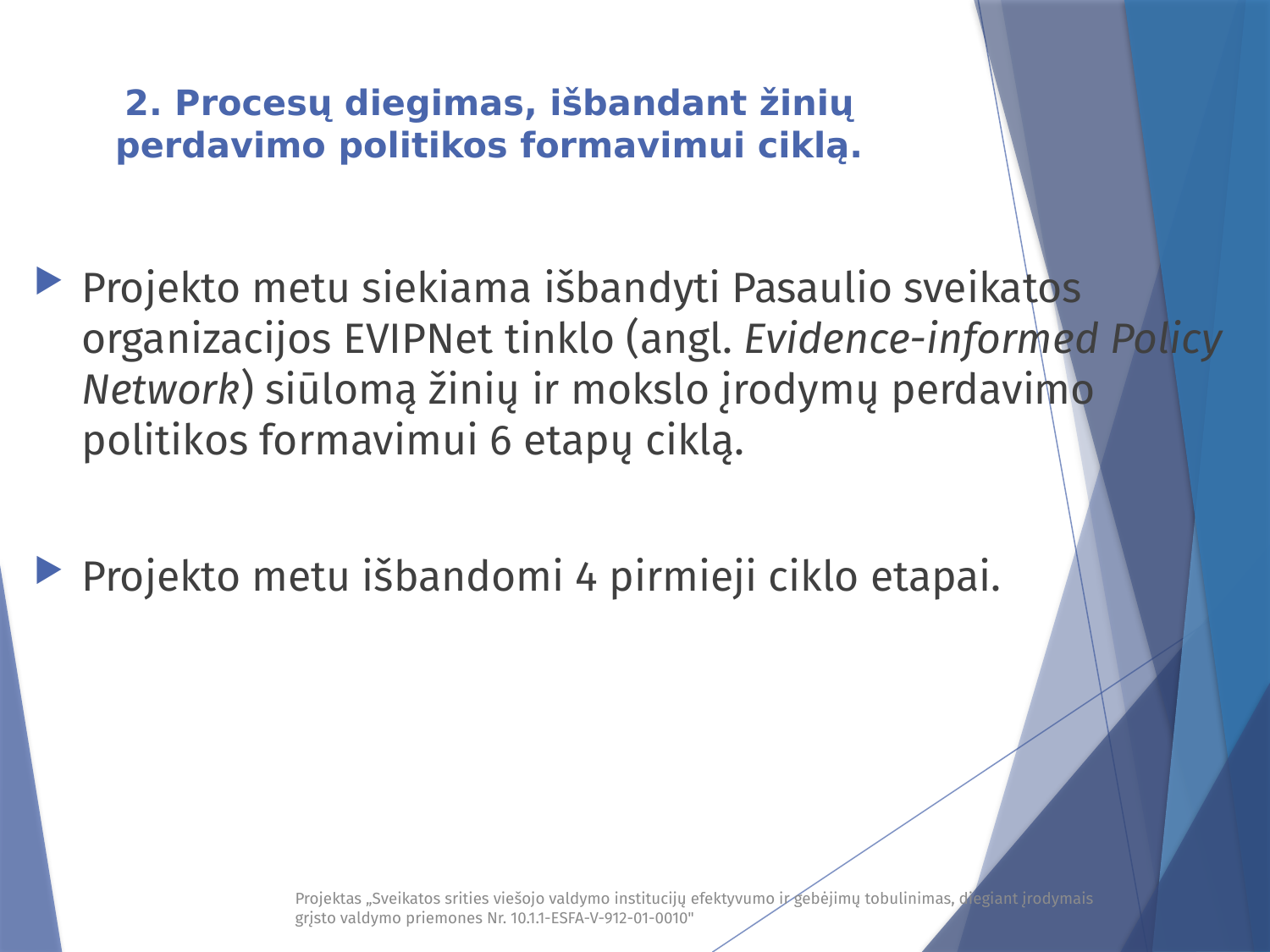

# 2. Procesų diegimas, išbandant žinių perdavimo politikos formavimui ciklą.
Projekto metu siekiama išbandyti Pasaulio sveikatos organizacijos EVIPNet tinklo (angl. Evidence-informed Policy Network) siūlomą žinių ir mokslo įrodymų perdavimo politikos formavimui 6 etapų ciklą.

Projekto metu išbandomi 4 pirmieji ciklo etapai.
Projektas „Sveikatos srities viešojo valdymo institucijų efektyvumo ir gebėjimų tobulinimas, diegiant įrodymais grįsto valdymo priemones Nr. 10.1.1-ESFA-V-912-01-0010"